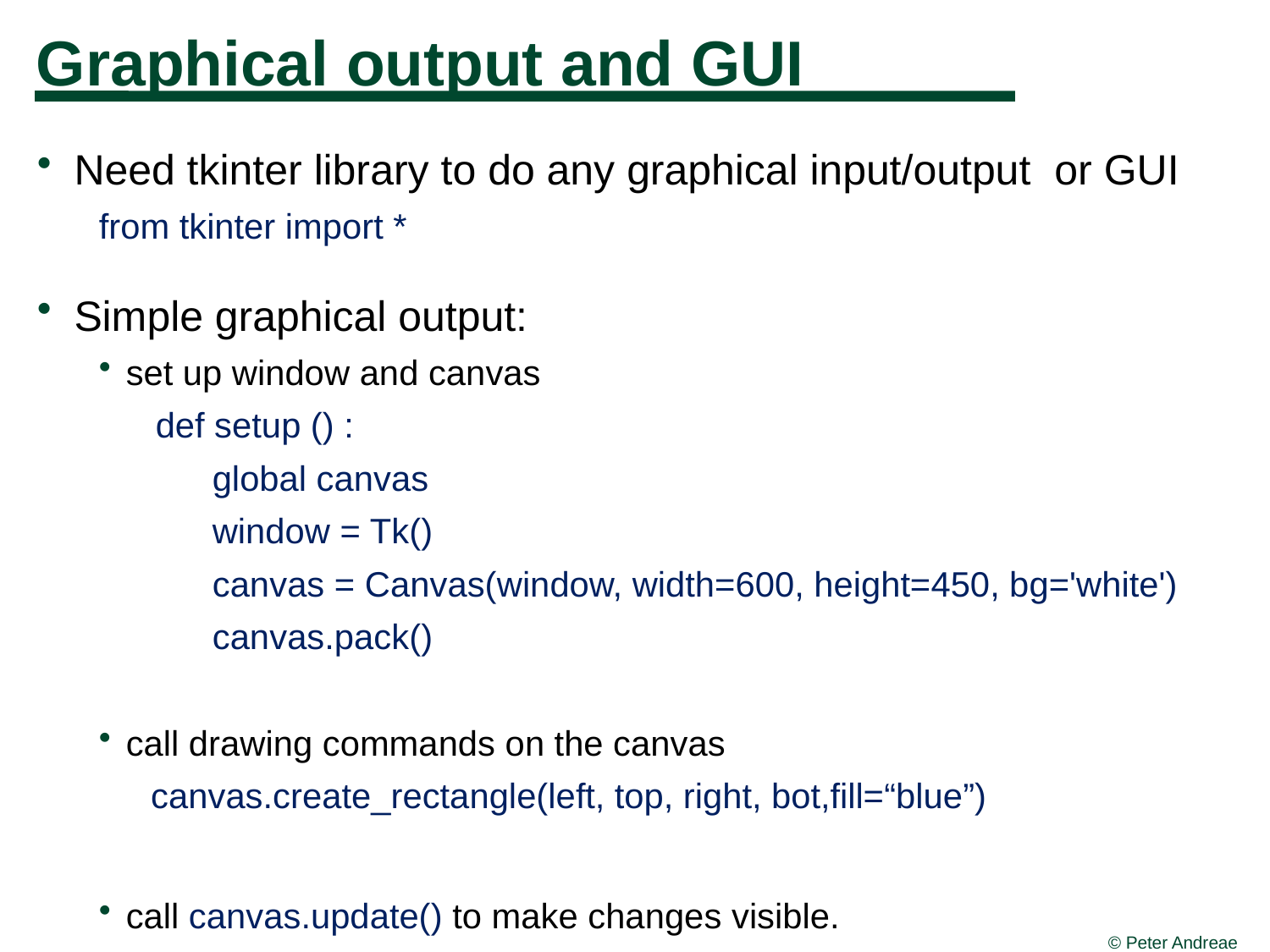

# Graphical output and GUI
Need tkinter library to do any graphical input/output  or GUI
from tkinter import *
Simple graphical output:
set up window and canvas
def setup () :
global canvas
window = Tk()
canvas = Canvas(window, width=600, height=450, bg='white')
canvas.pack()

call drawing commands on the canvas
canvas.create_rectangle(left, top, right, bot,fill=“blue”)

call canvas.update() to make changes visible.